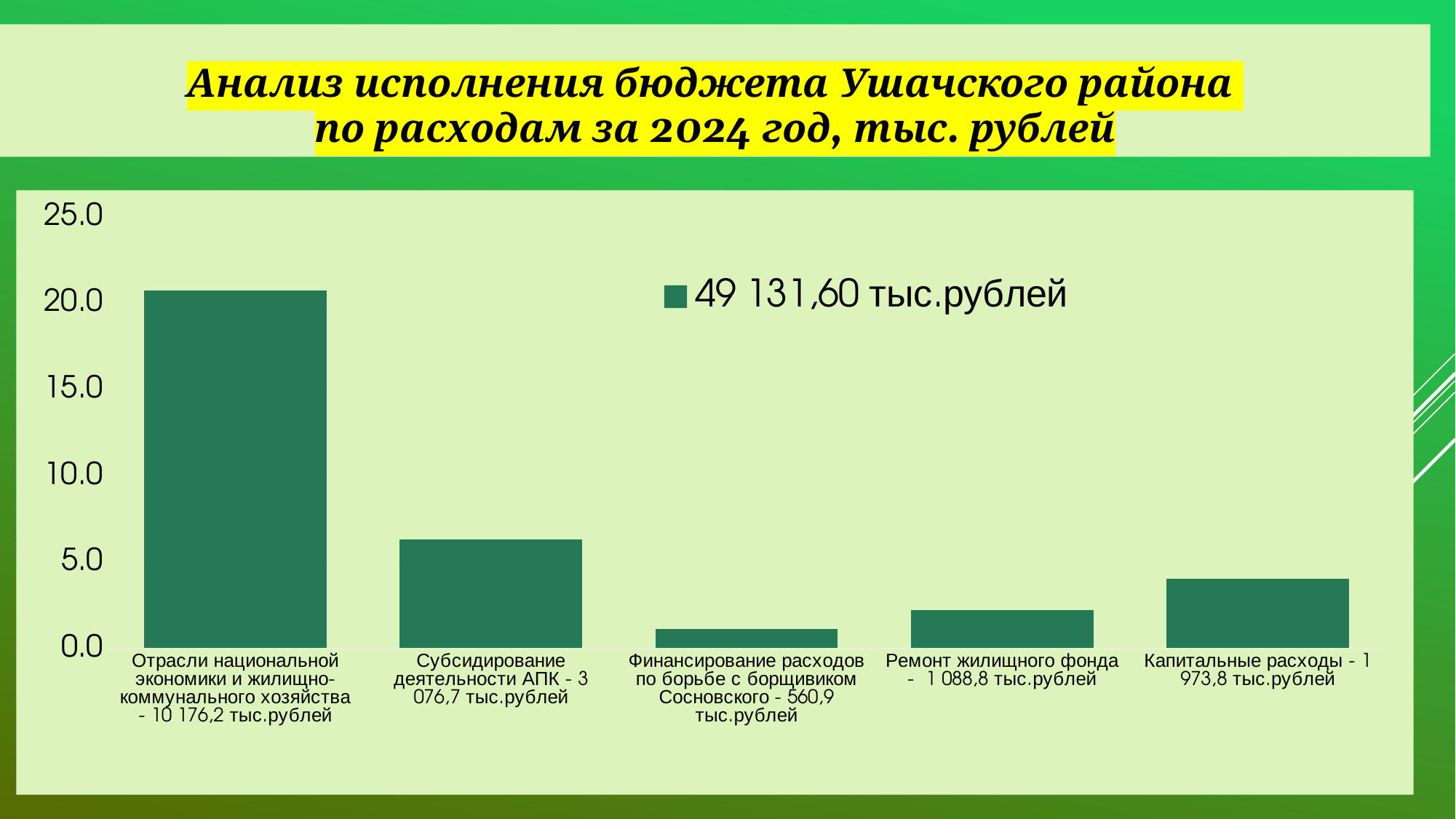

Анализ исполнения бюджета Ушачского района
по расходам за 2024 год, тыс. рублей

### Chart

| Category | 49 131,60 тыс.рублей |
|---|---|
| Отрасли национальной экономики и жилищно-коммунального хозяйства - 10 176,2 тыс.рублей | 20.7 |
| Субсидирование деятельности АПК - 3 076,7 тыс.рублей | 6.3 |
| Финансирование расходов по борьбе с борщивиком Сосновского - 560,9 тыс.рублей | 1.1 |
| Ремонт жилищного фонда -  1 088,8 тыс.рублей | 2.2 |
| Капитальные расходы - 1 973,8 тыс.рублей | 4.0 |